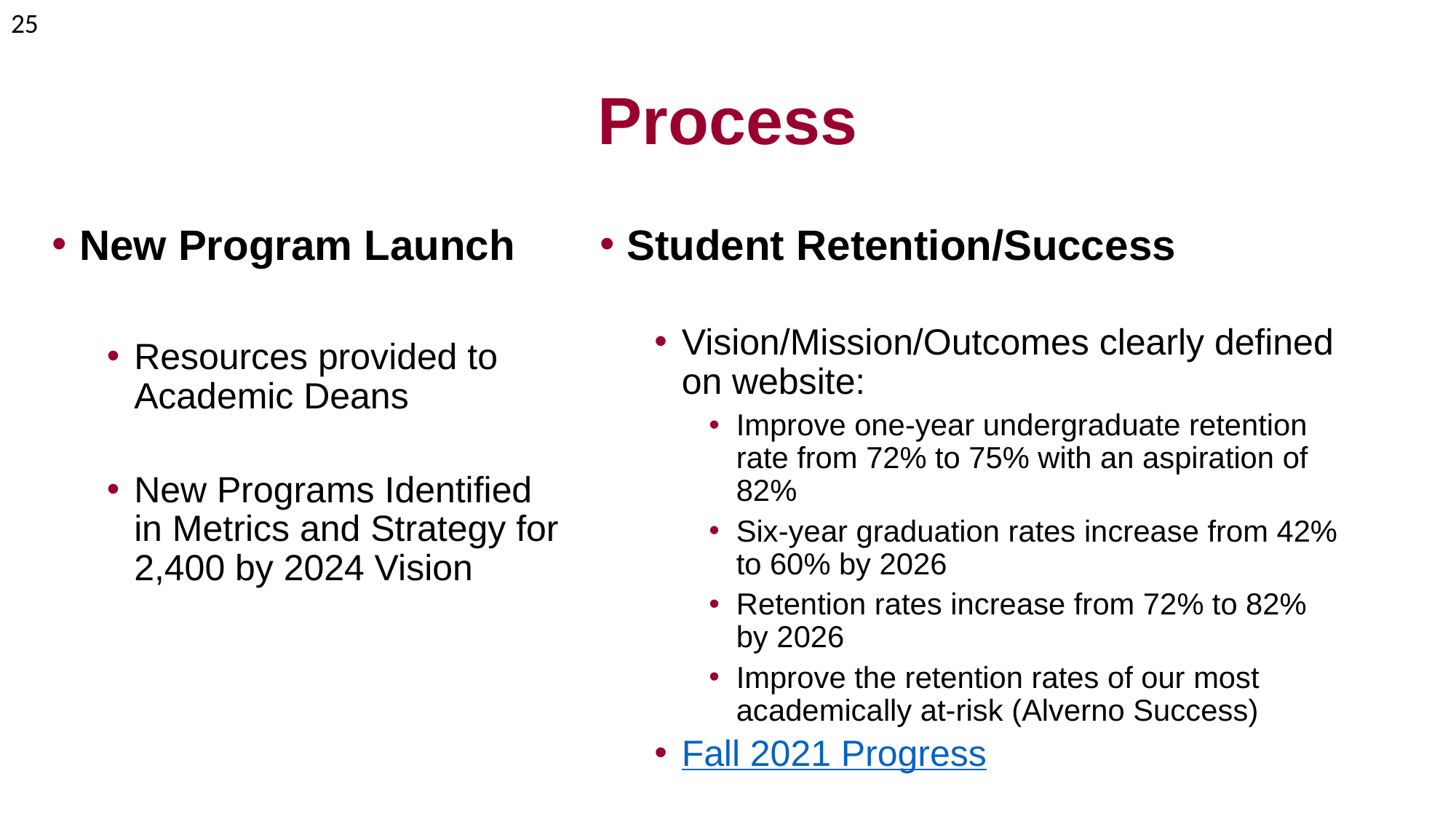

25
# Process
New Program Launch

Resources provided to Academic Deans

New Programs Identified in Metrics and Strategy for 2,400 by 2024 Vision
Student Retention/Success

Vision/Mission/Outcomes clearly defined on website:
Improve one-year undergraduate retention rate from 72% to 75% with an aspiration of 82%
Six-year graduation rates increase from 42% to 60% by 2026
Retention rates increase from 72% to 82% by 2026
Improve the retention rates of our most academically at-risk (Alverno Success)
Fall 2021 Progress